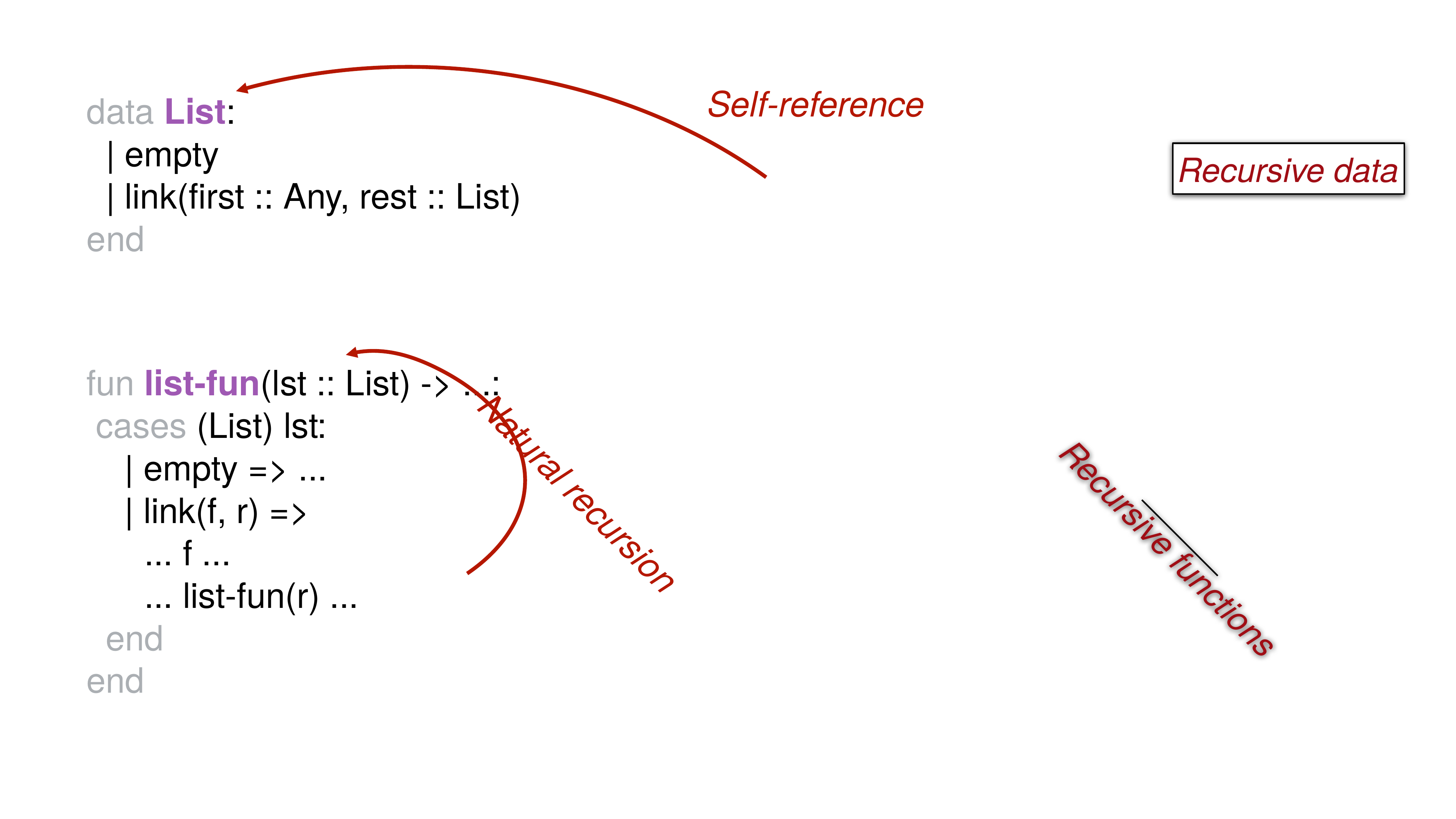

Self-reference
data List:
  | empty
  | link(first :: Any, rest :: List)
end
Recursive data

fun list-fun(lst :: List) -> ...:
 cases (List) lst:
    | empty => ...
    | link(f, r) =>
      ... f ...
      ... list-fun(r) ...
  end
end
Natural recursion
Recursive functions